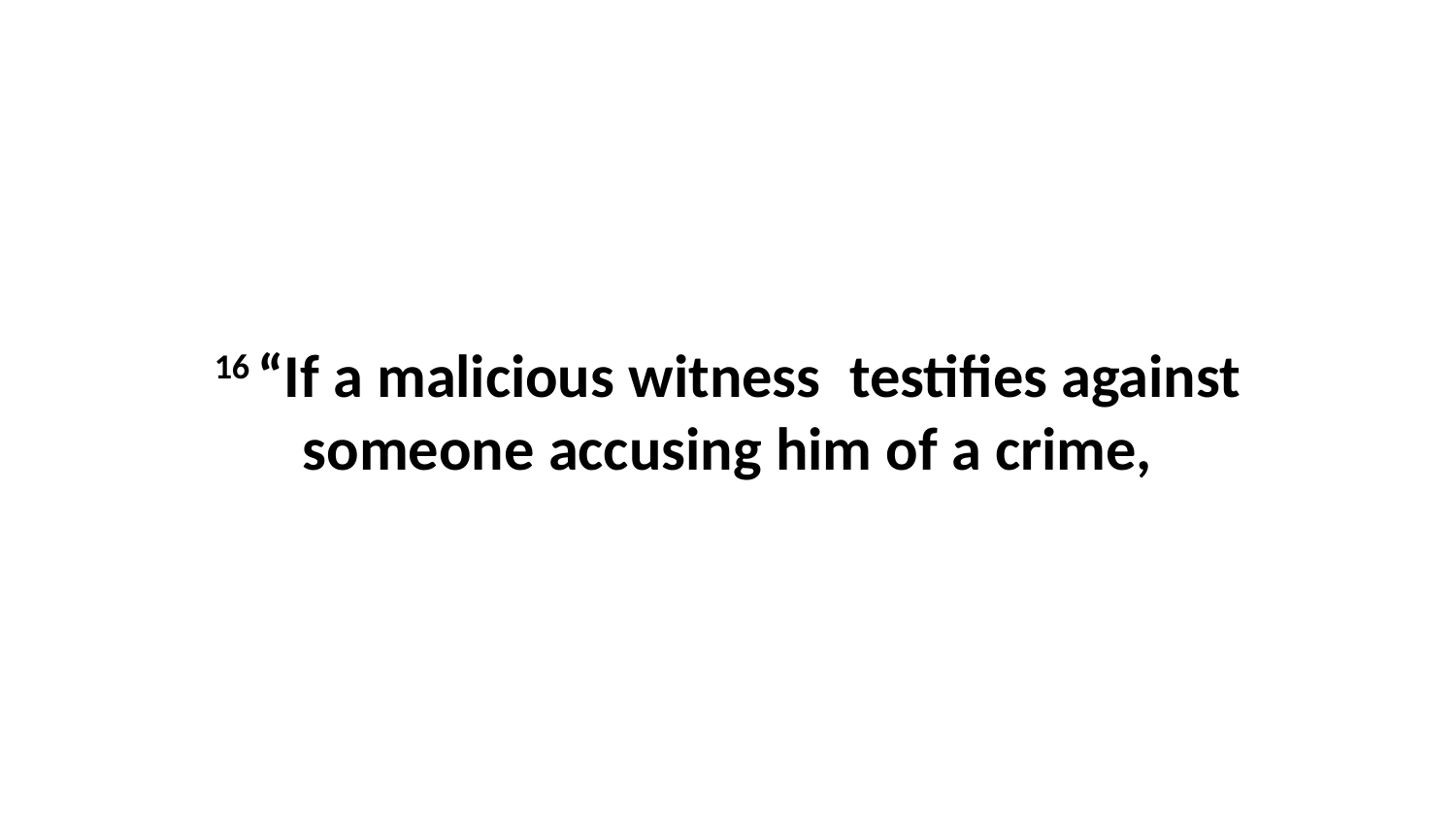

16 “If a malicious witness  testifies against someone accusing him of a crime,